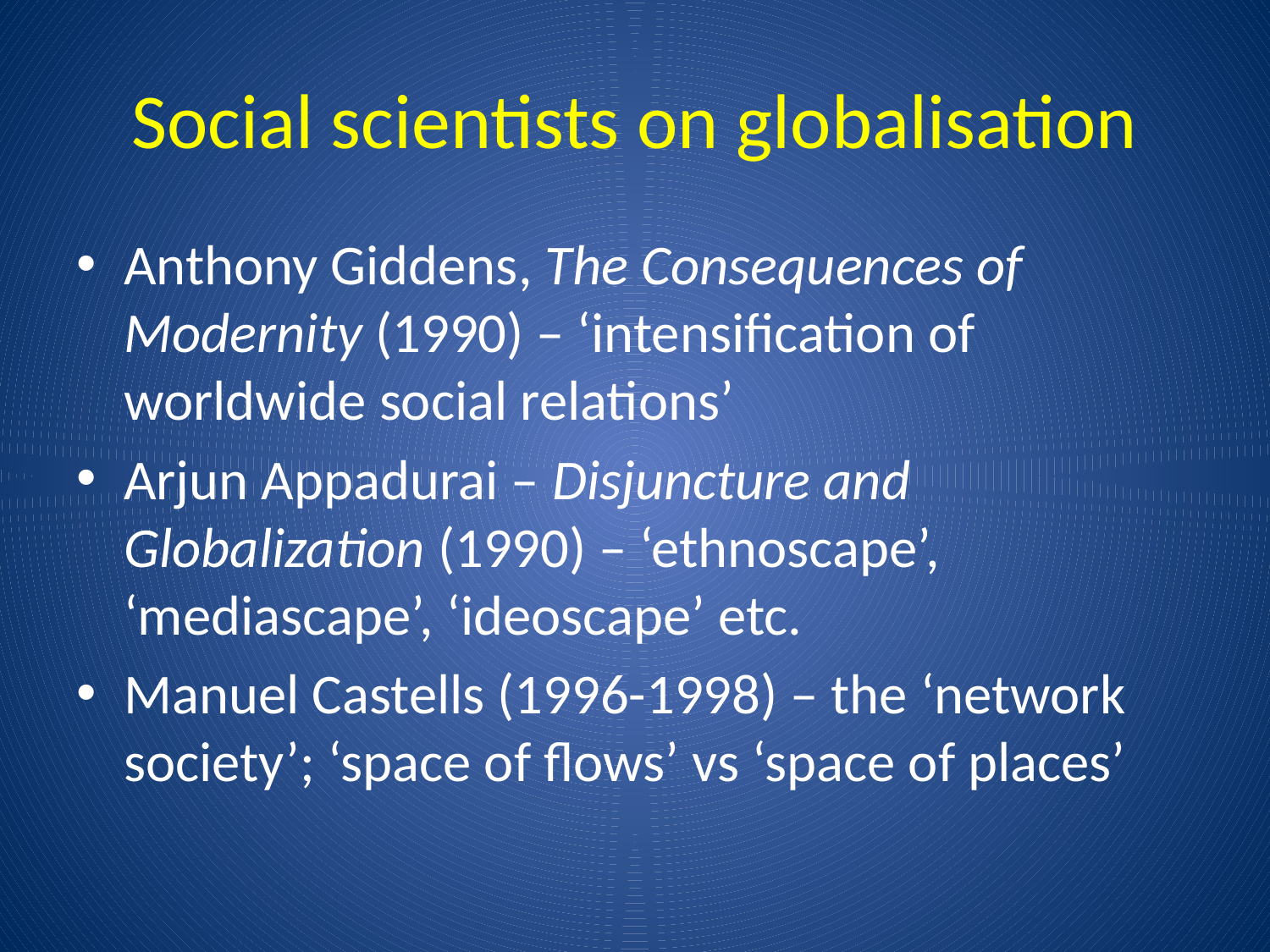

# Social scientists on globalisation
Anthony Giddens, The Consequences of Modernity (1990) – ‘intensification of worldwide social relations’
Arjun Appadurai – Disjuncture and Globalization (1990) – ‘ethnoscape’, ‘mediascape’, ‘ideoscape’ etc.
Manuel Castells (1996-1998) – the ‘network society’; ‘space of flows’ vs ‘space of places’